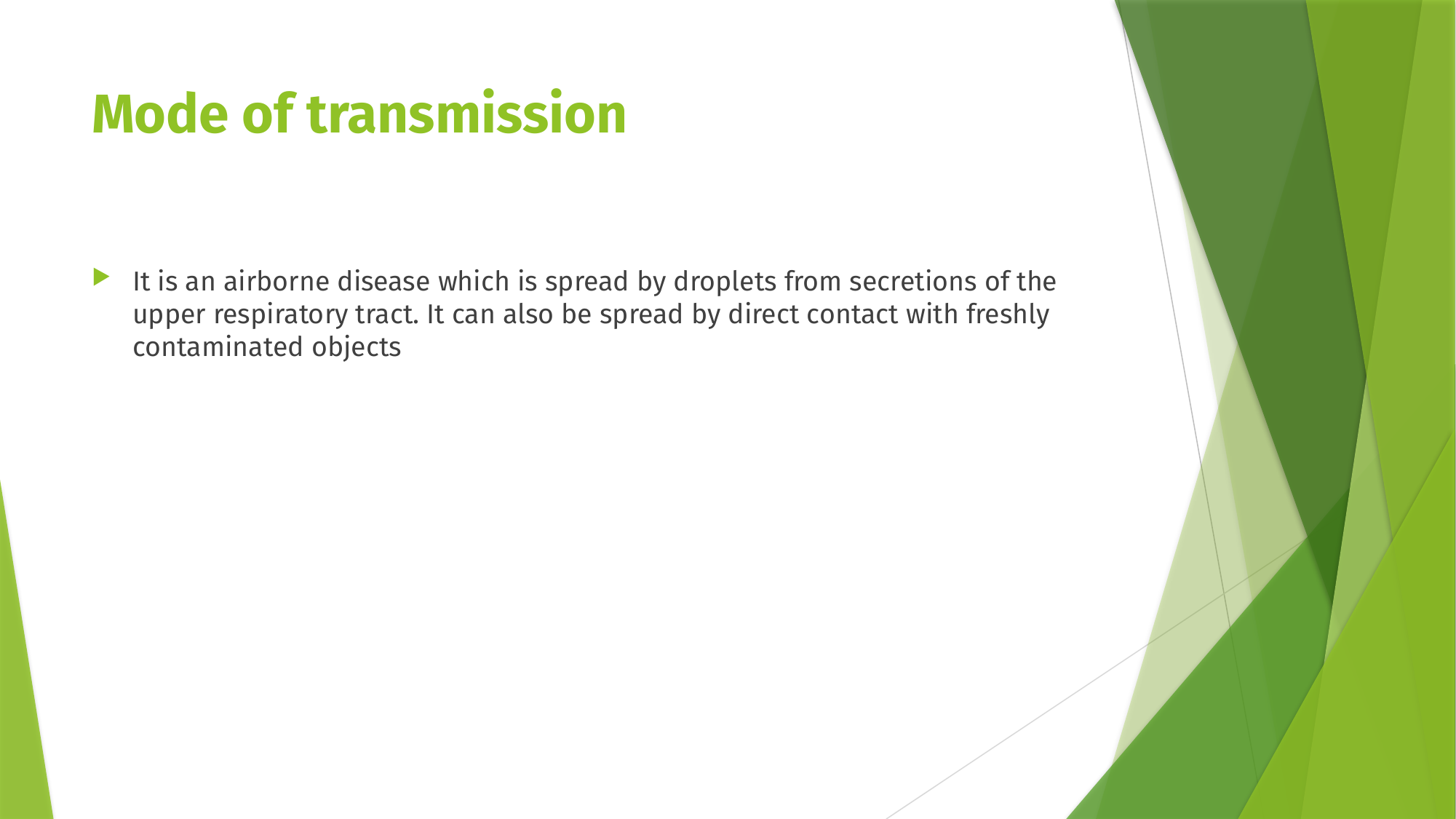

# Mode of transmission
It is an airborne disease which is spread by droplets from secretions of the upper respiratory tract. It can also be spread by direct contact with freshly contaminated objects